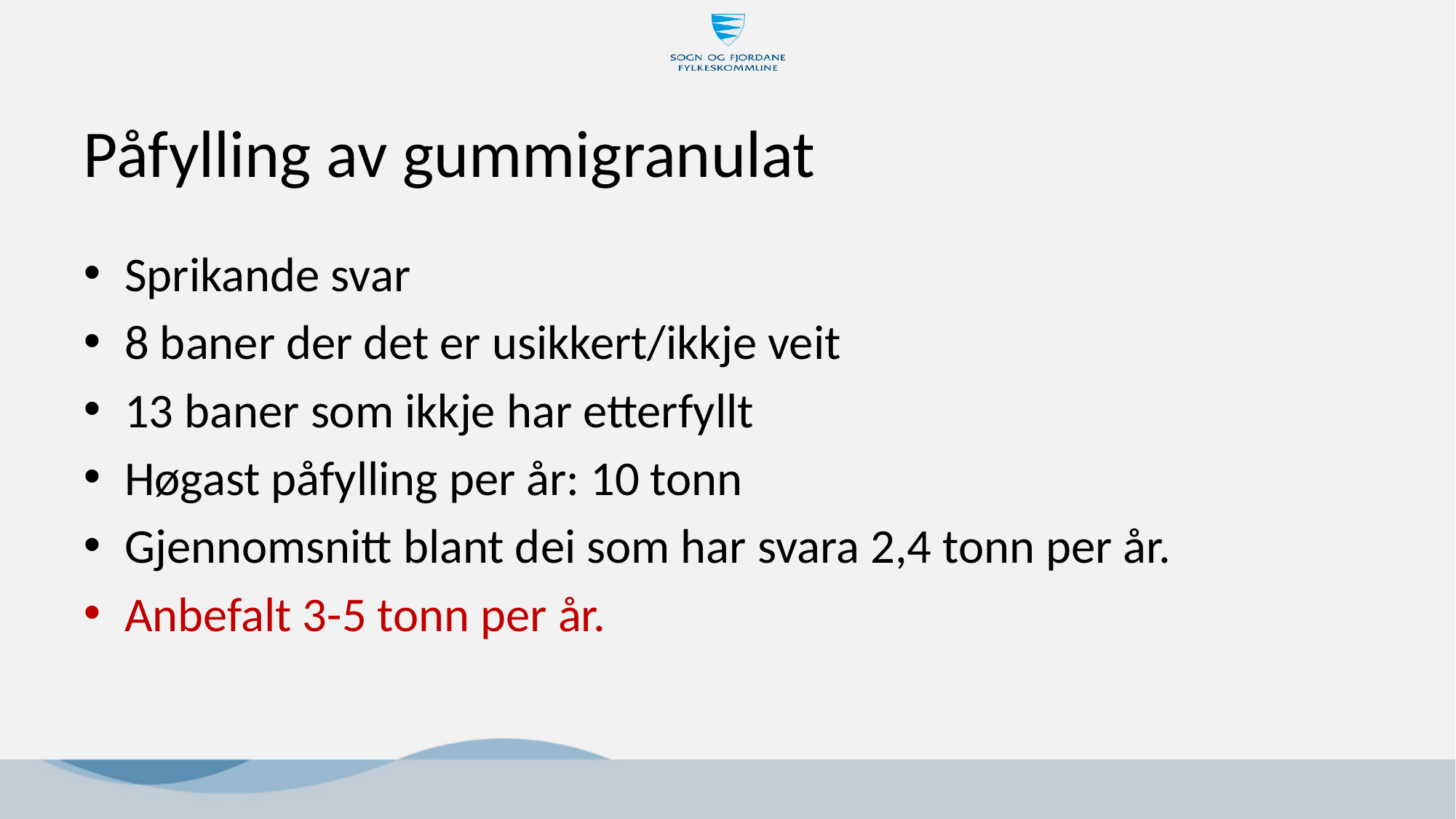

# Påfylling av gummigranulat
Sprikande svar
8 baner der det er usikkert/ikkje veit
13 baner som ikkje har etterfyllt
Høgast påfylling per år: 10 tonn
Gjennomsnitt blant dei som har svara 2,4 tonn per år.
Anbefalt 3-5 tonn per år.